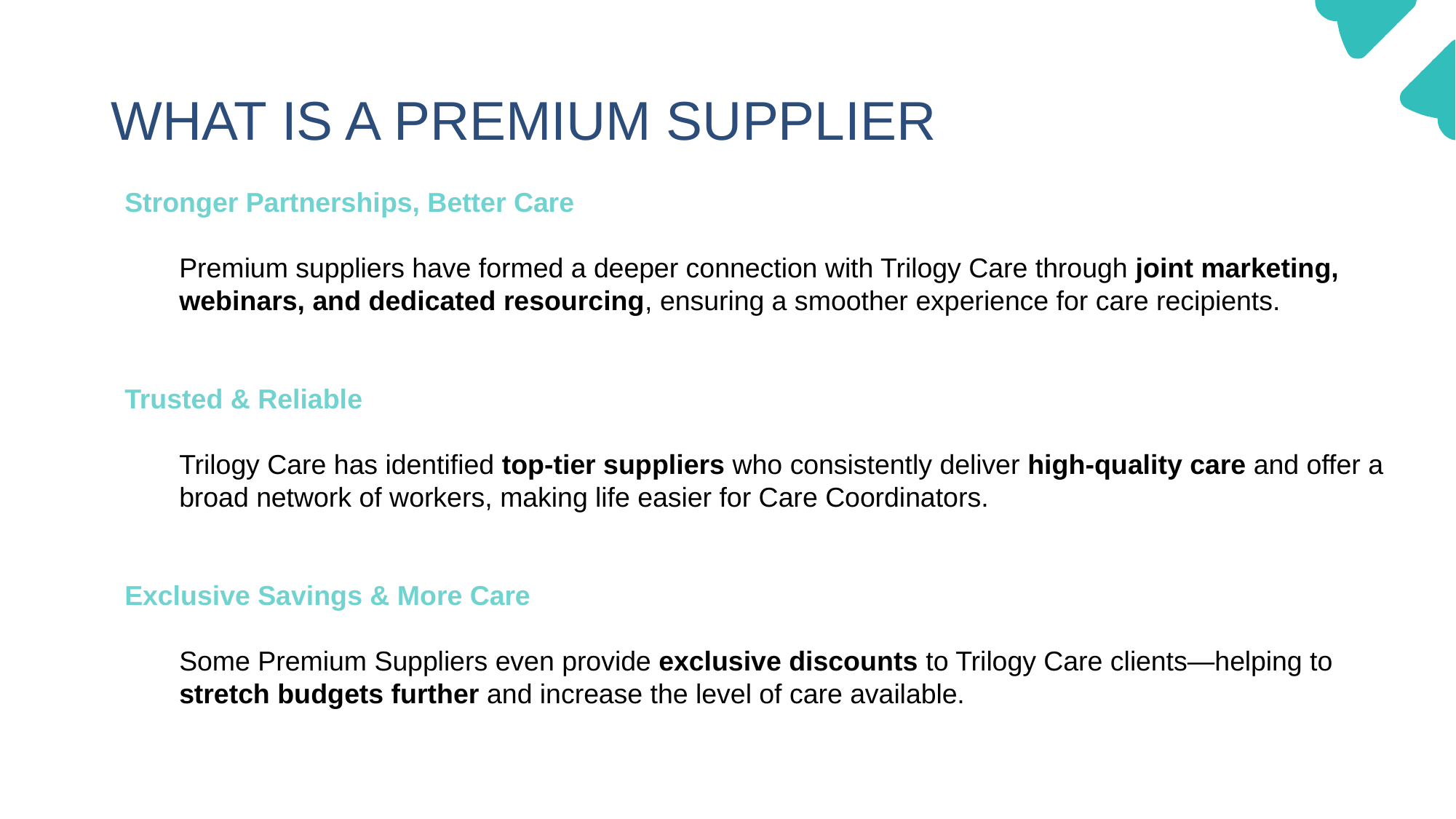

# WHAT IS A PREMIUM SUPPLIER
Stronger Partnerships, Better Care
Premium suppliers have formed a deeper connection with Trilogy Care through joint marketing, webinars, and dedicated resourcing, ensuring a smoother experience for care recipients.

Trusted & Reliable
Trilogy Care has identified top-tier suppliers who consistently deliver high-quality care and offer a broad network of workers, making life easier for Care Coordinators.

Exclusive Savings & More Care
Some Premium Suppliers even provide exclusive discounts to Trilogy Care clients—helping to stretch budgets further and increase the level of care available.